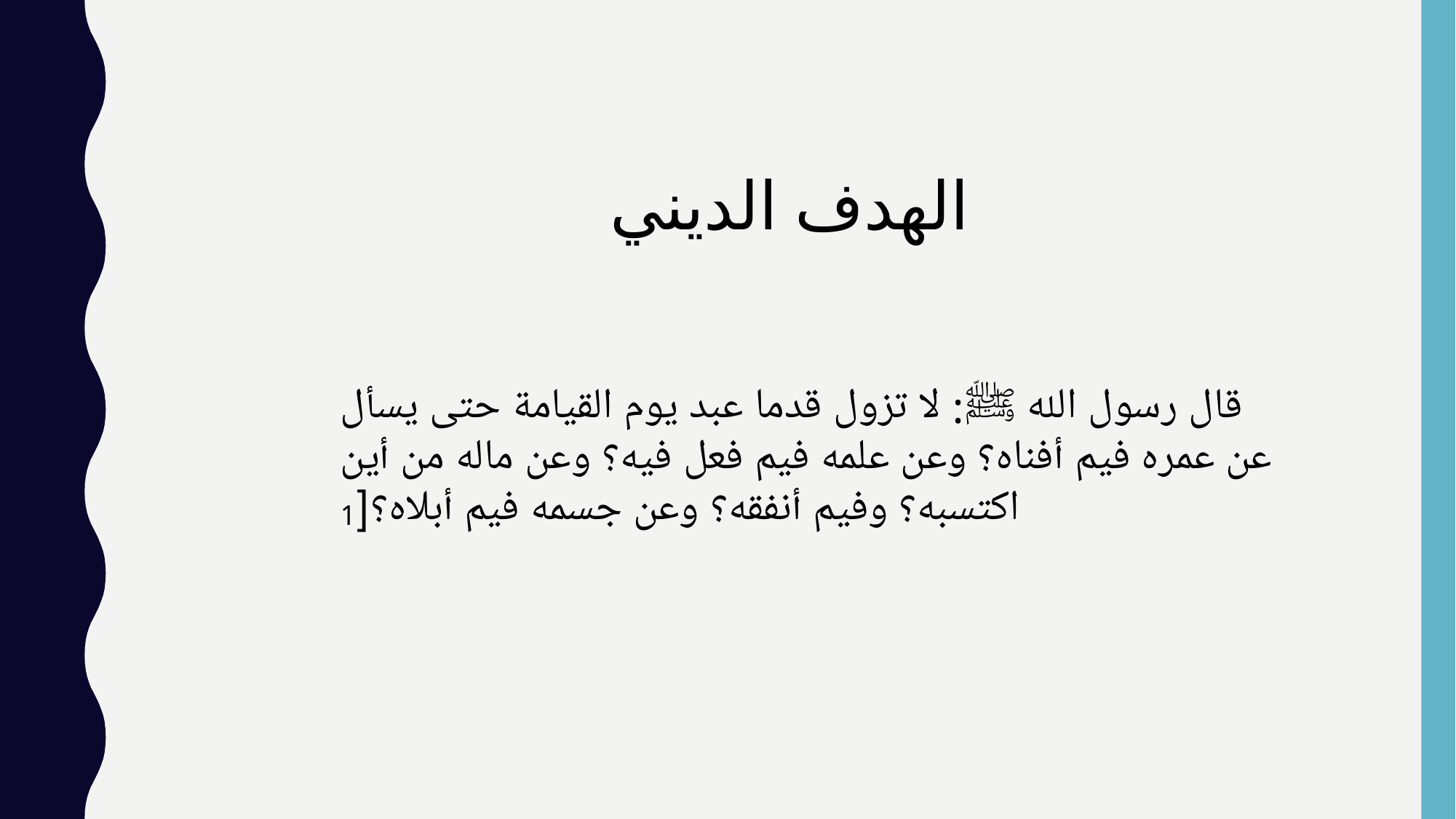

الهدف الديني
قال رسول الله ﷺ: لا تزول قدما عبد يوم القيامة حتى يسأل عن عمره فيم أفناه؟ وعن علمه فيم فعل فيه؟ وعن ماله من أين اكتسبه؟ وفيم أنفقه؟ وعن جسمه فيم أبلاه؟[1